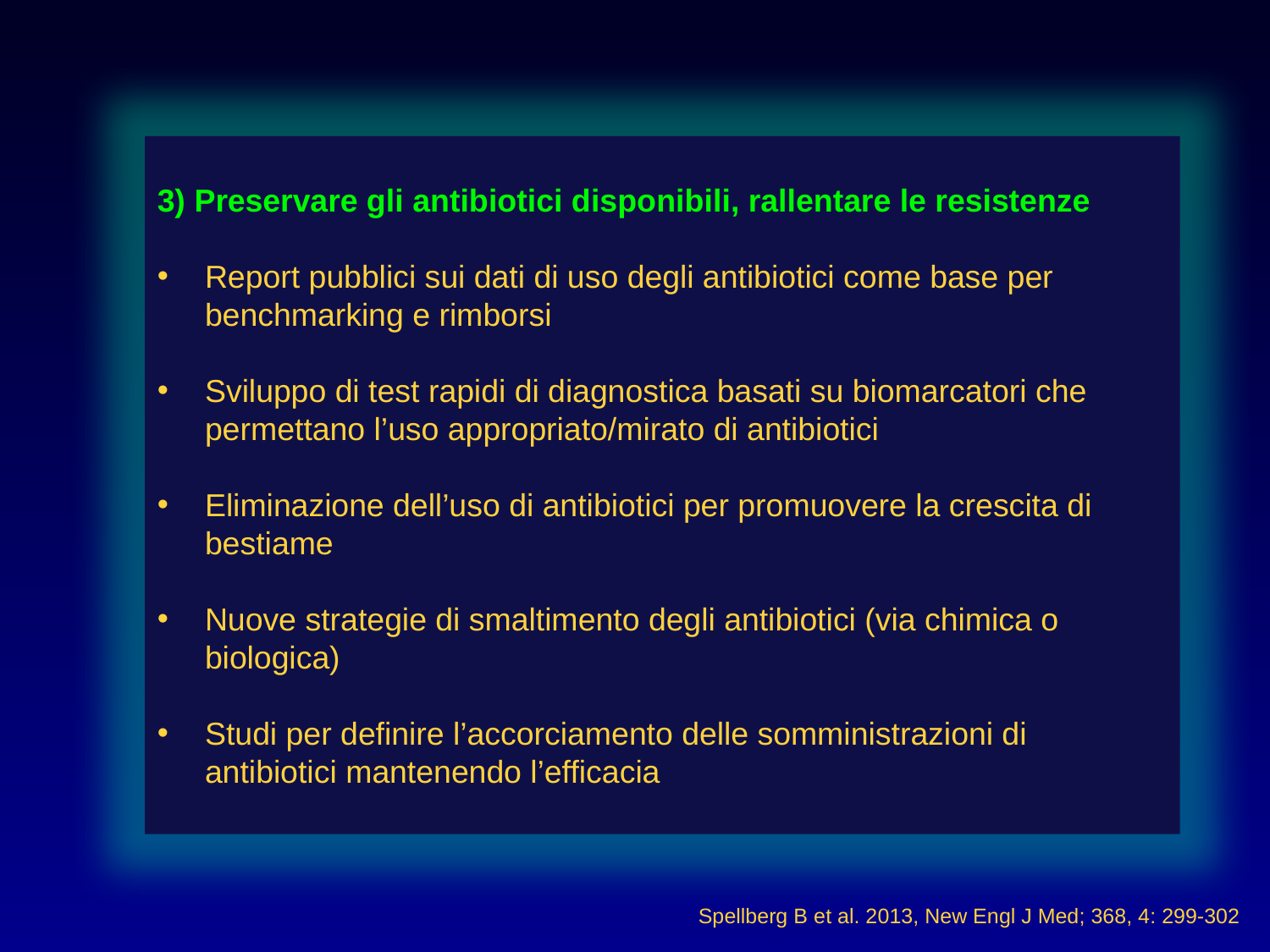

3) Preservare gli antibiotici disponibili, rallentare le resistenze

Report pubblici sui dati di uso degli antibiotici come base per benchmarking e rimborsi

Sviluppo di test rapidi di diagnostica basati su biomarcatori che permettano l’uso appropriato/mirato di antibiotici

Eliminazione dell’uso di antibiotici per promuovere la crescita di bestiame

Nuove strategie di smaltimento degli antibiotici (via chimica o biologica)

Studi per definire l’accorciamento delle somministrazioni di antibiotici mantenendo l’efficacia

Spellberg B et al. 2013, New Engl J Med; 368, 4: 299-302